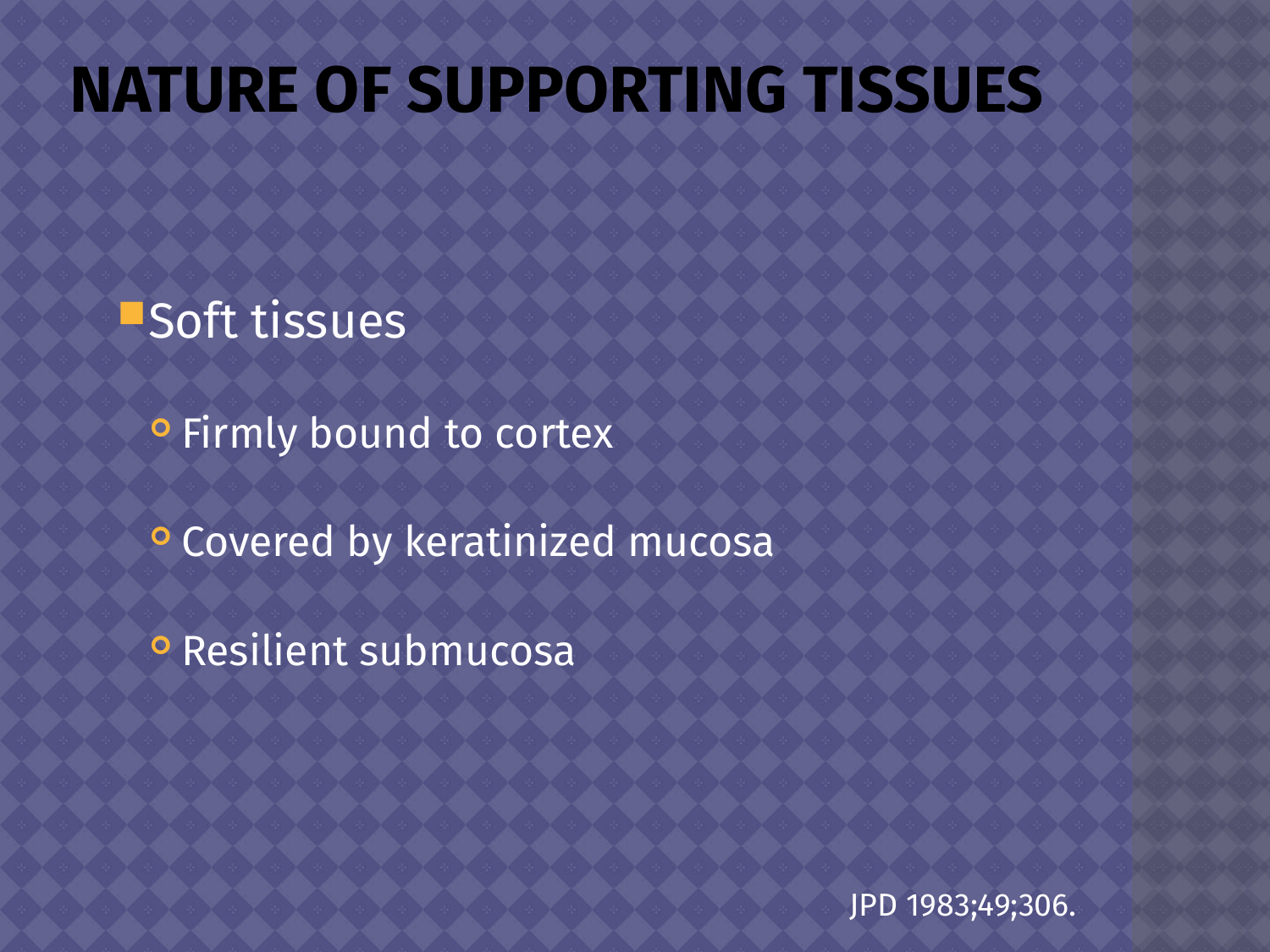

# NATURE OF SUPPORTING TISSUES
Soft tissues
Firmly bound to cortex
Covered by keratinized mucosa
Resilient submucosa

JPD 1983;49;306.